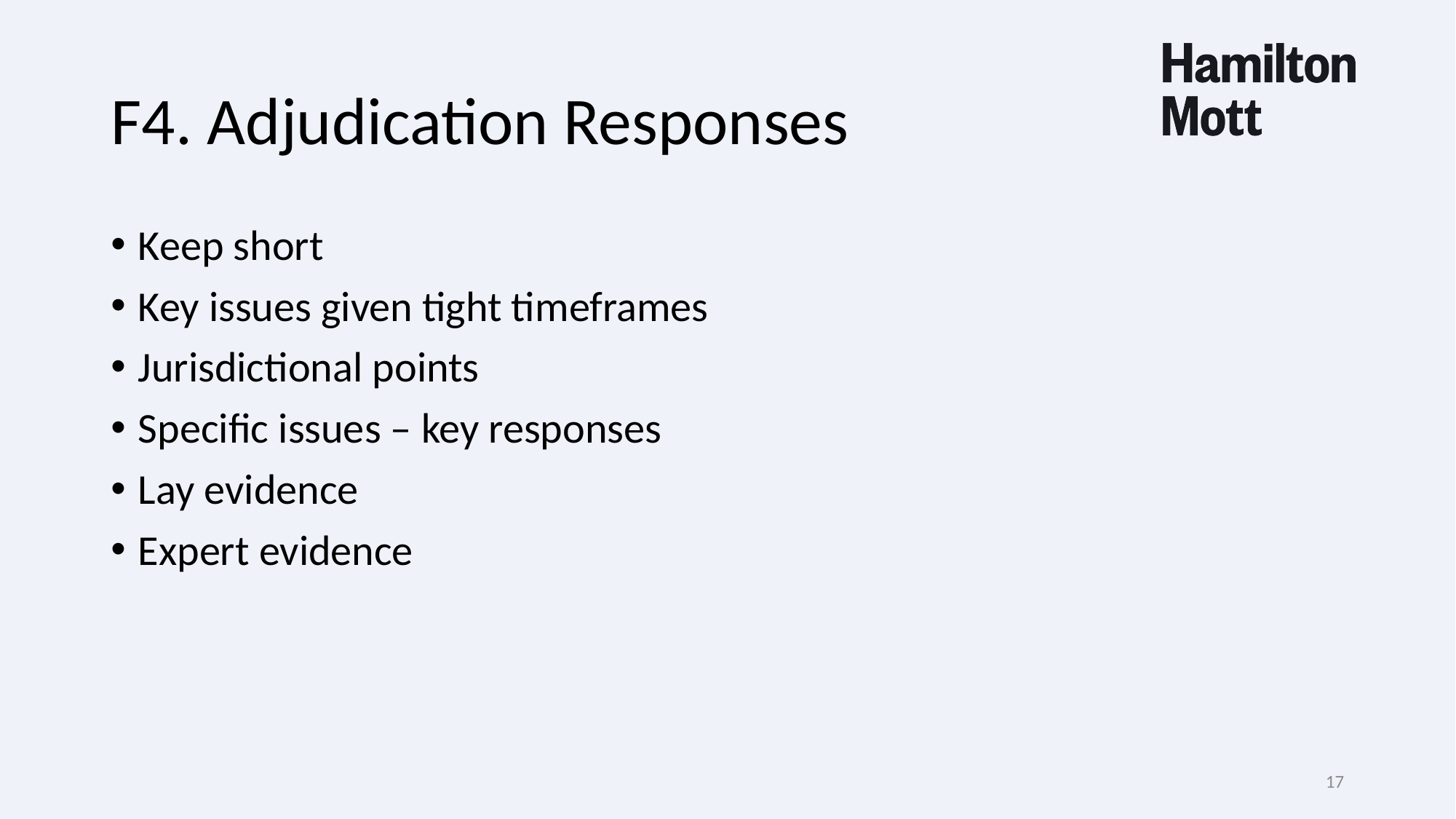

# F4. Adjudication Responses
Keep short
Key issues given tight timeframes
Jurisdictional points
Specific issues – key responses
Lay evidence
Expert evidence
17